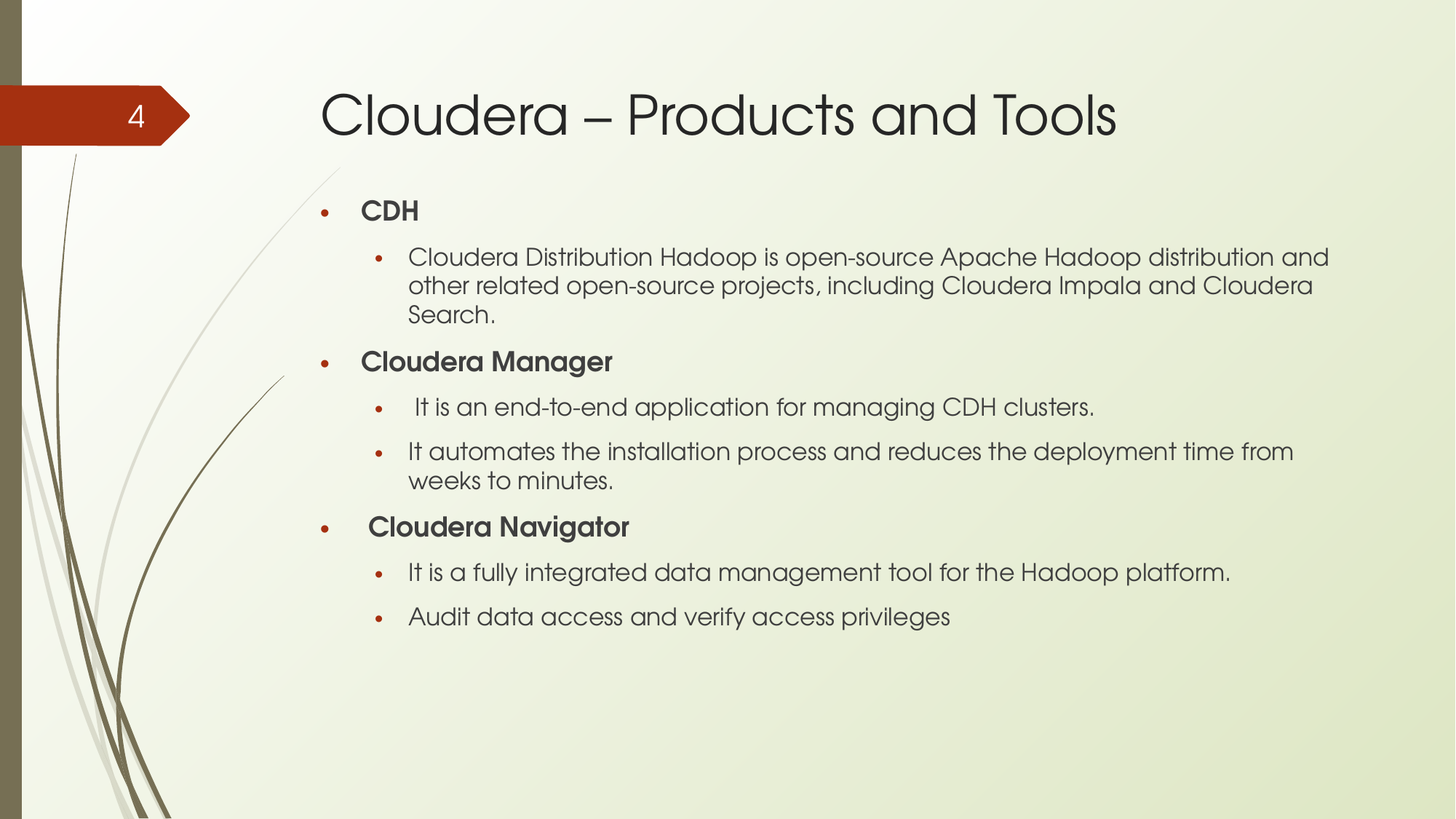

# Cloudera – Products and Tools
4
CDH
Cloudera Distribution Hadoop is open-source Apache Hadoop distribution and other related open-source projects, including Cloudera Impala and Cloudera Search.
Cloudera Manager
 It is an end-to-end application for managing CDH clusters.
It automates the installation process and reduces the deployment time from weeks to minutes.
 Cloudera Navigator
It is a fully integrated data management tool for the Hadoop platform.
Audit data access and verify access privileges